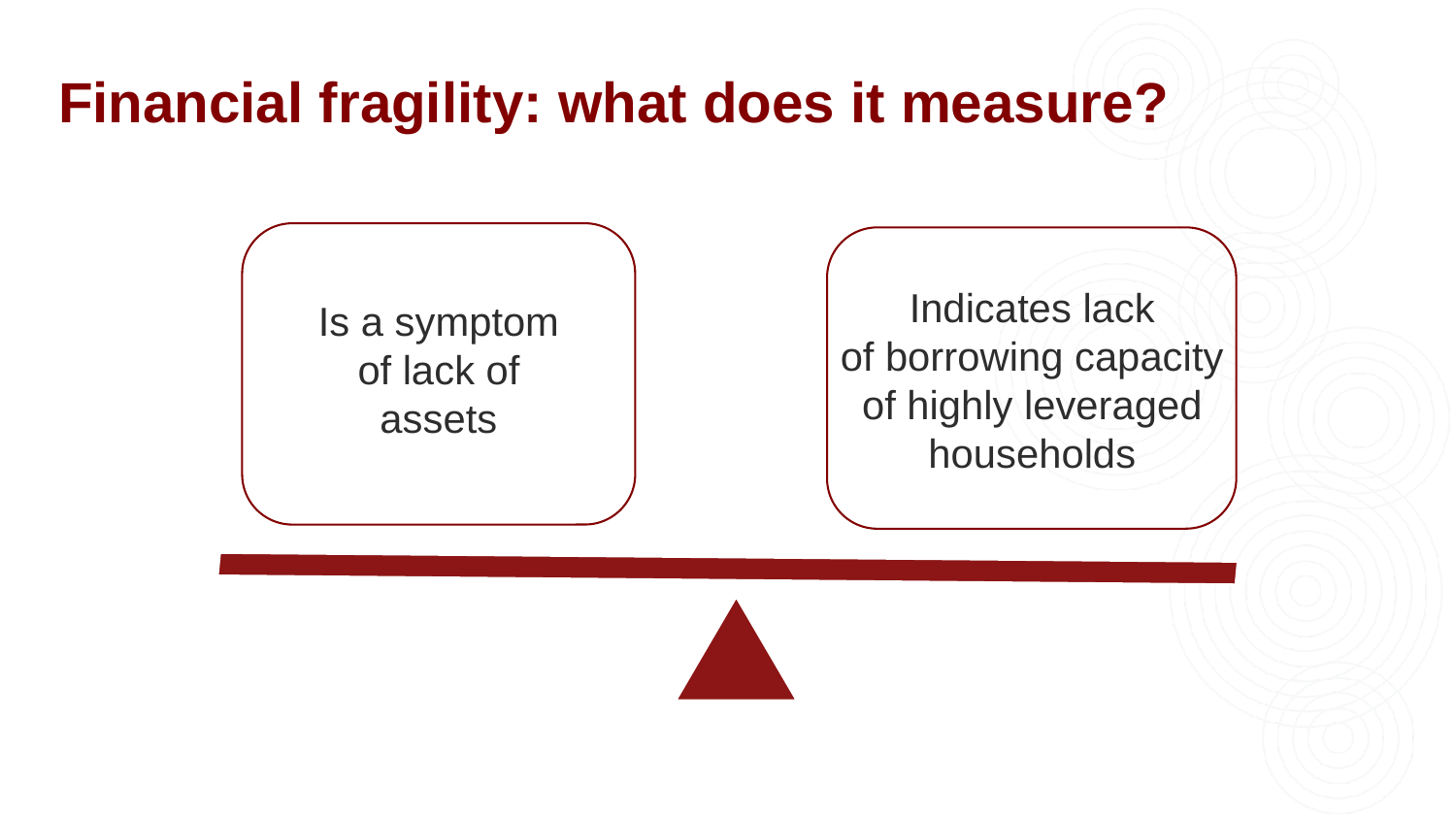

_________________________________________________________________________________________________
# Financial fragility: what does it measure?
Indicates lack
of borrowing capacity of highly leveraged households

Is a symptom of lack of assets